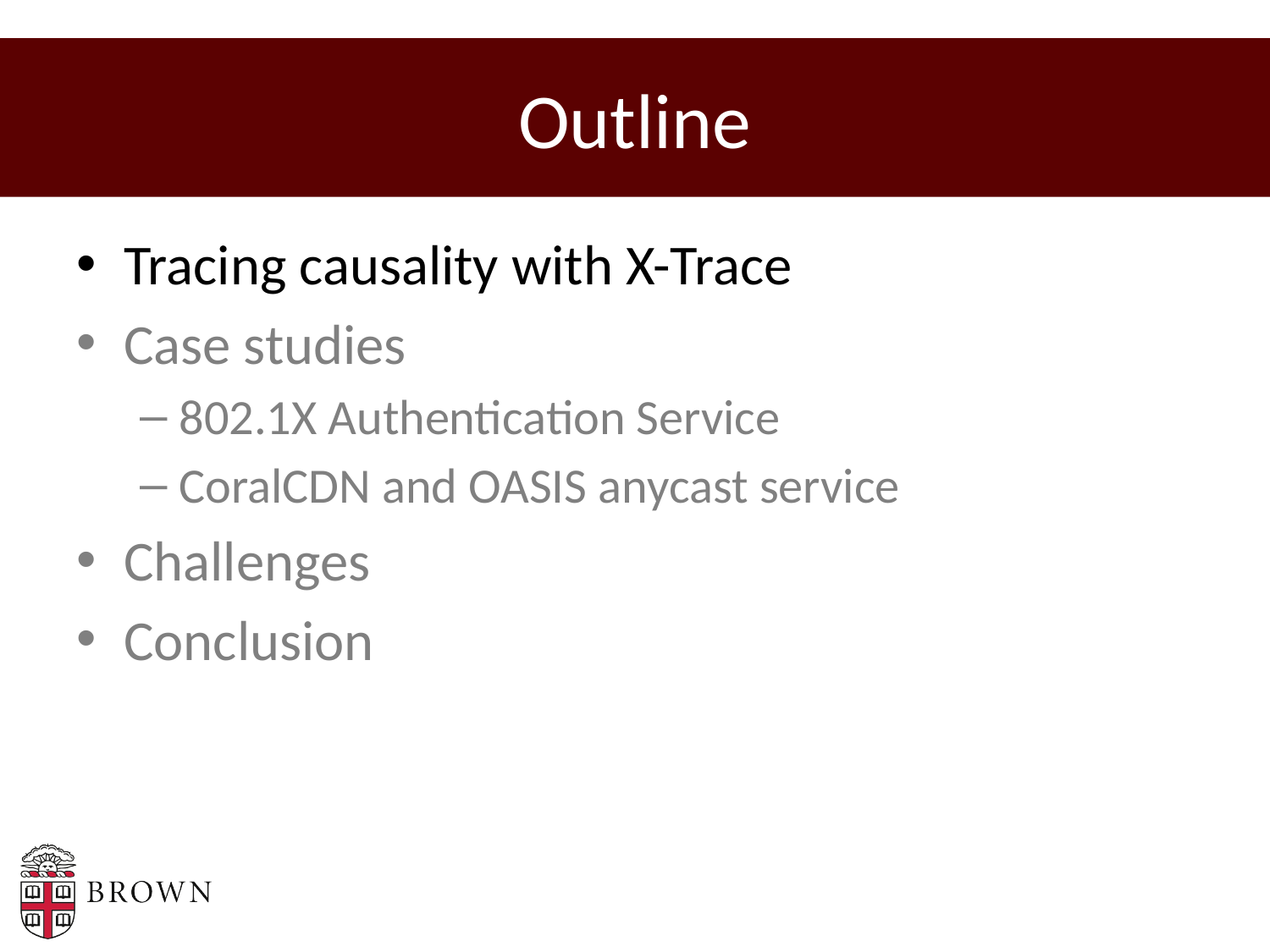

# Outline
Tracing causality with X-Trace
Case studies
802.1X Authentication Service
CoralCDN and OASIS anycast service
Challenges
Conclusion